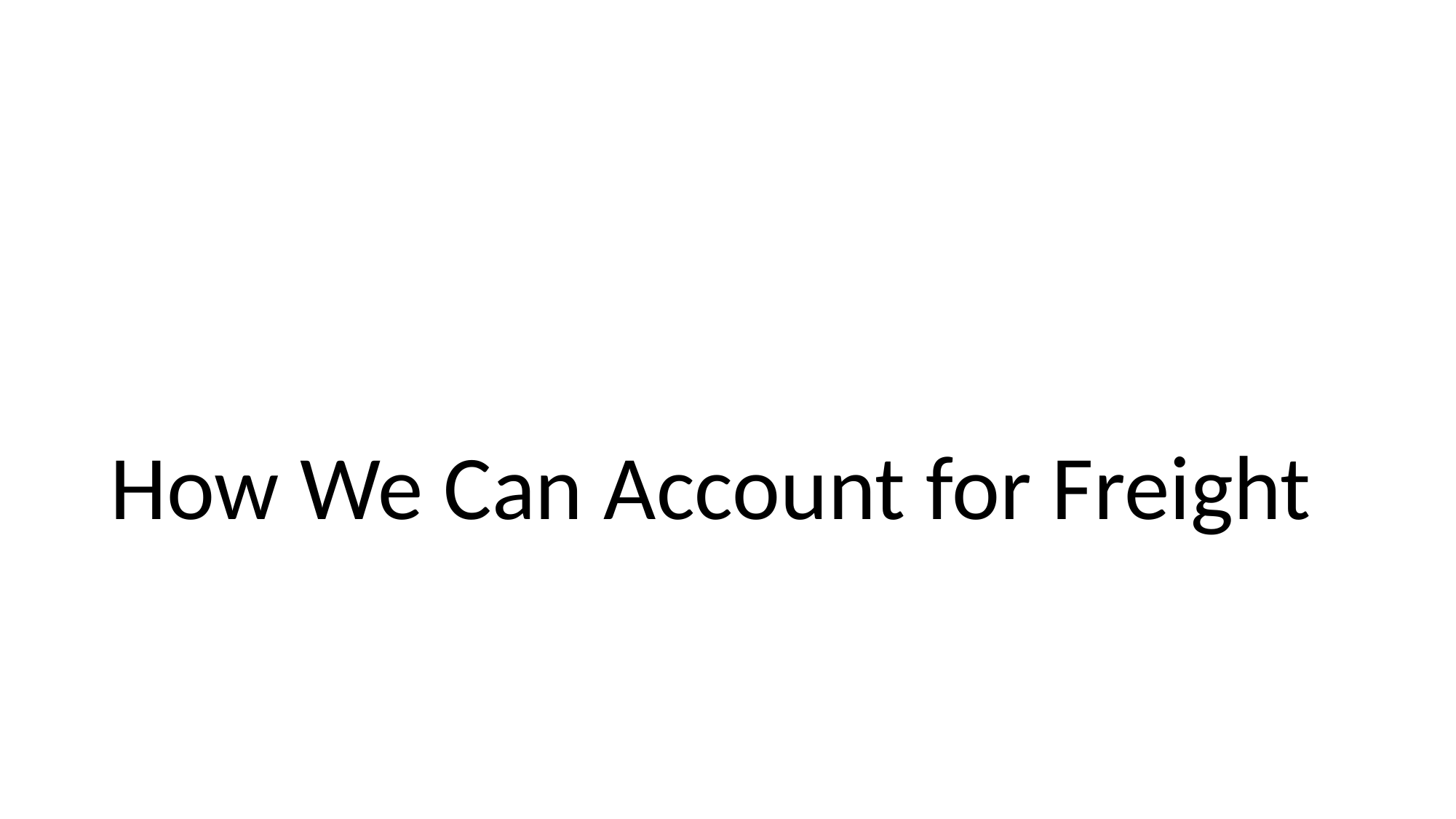

# How We Can Account for Freight